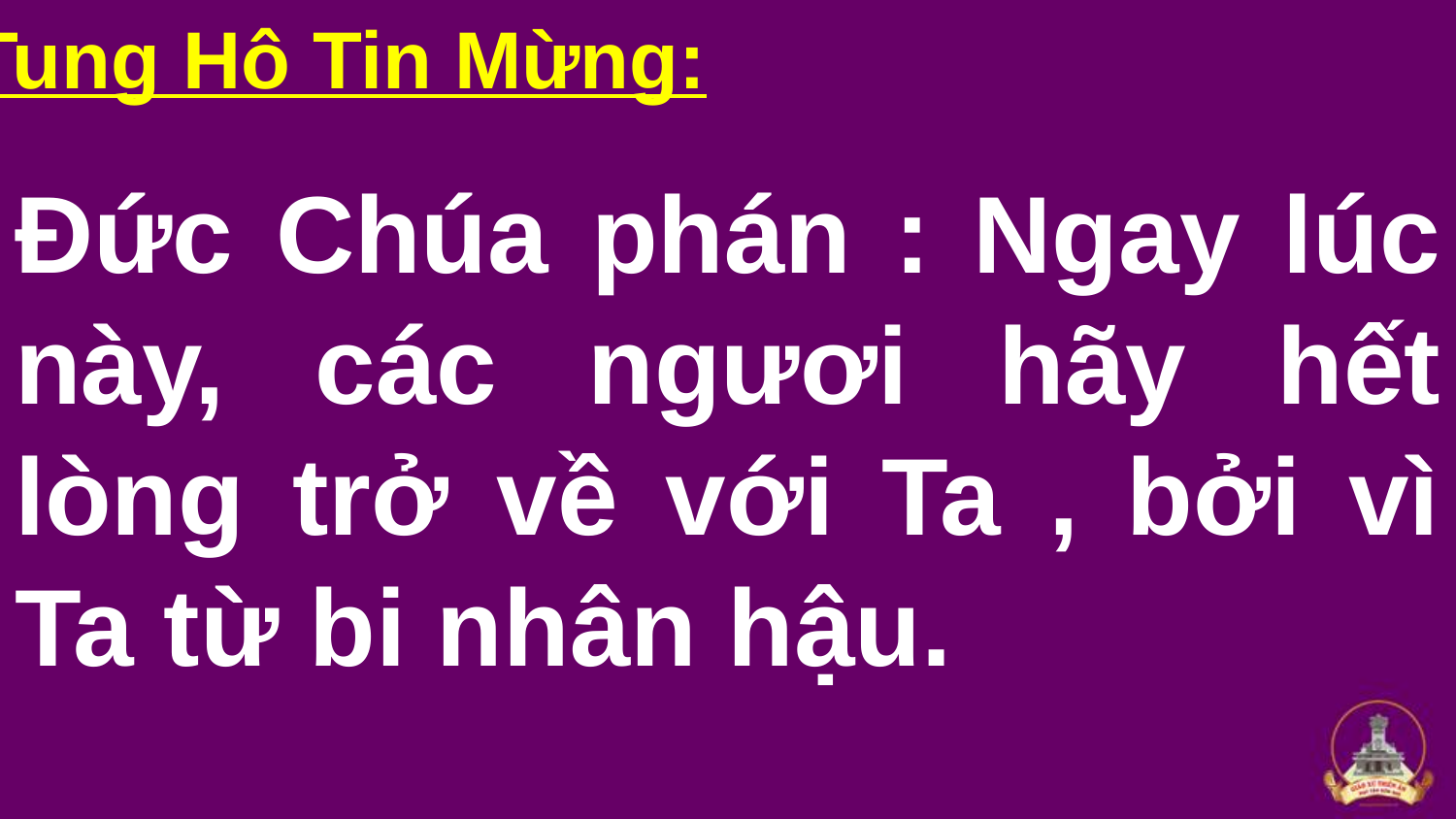

Tung Hô Tin Mừng:
# Đức Chúa phán : Ngay lúc này, các ngươi hãy hết lòng trở về với Ta , bởi vì Ta từ bi nhân hậu.